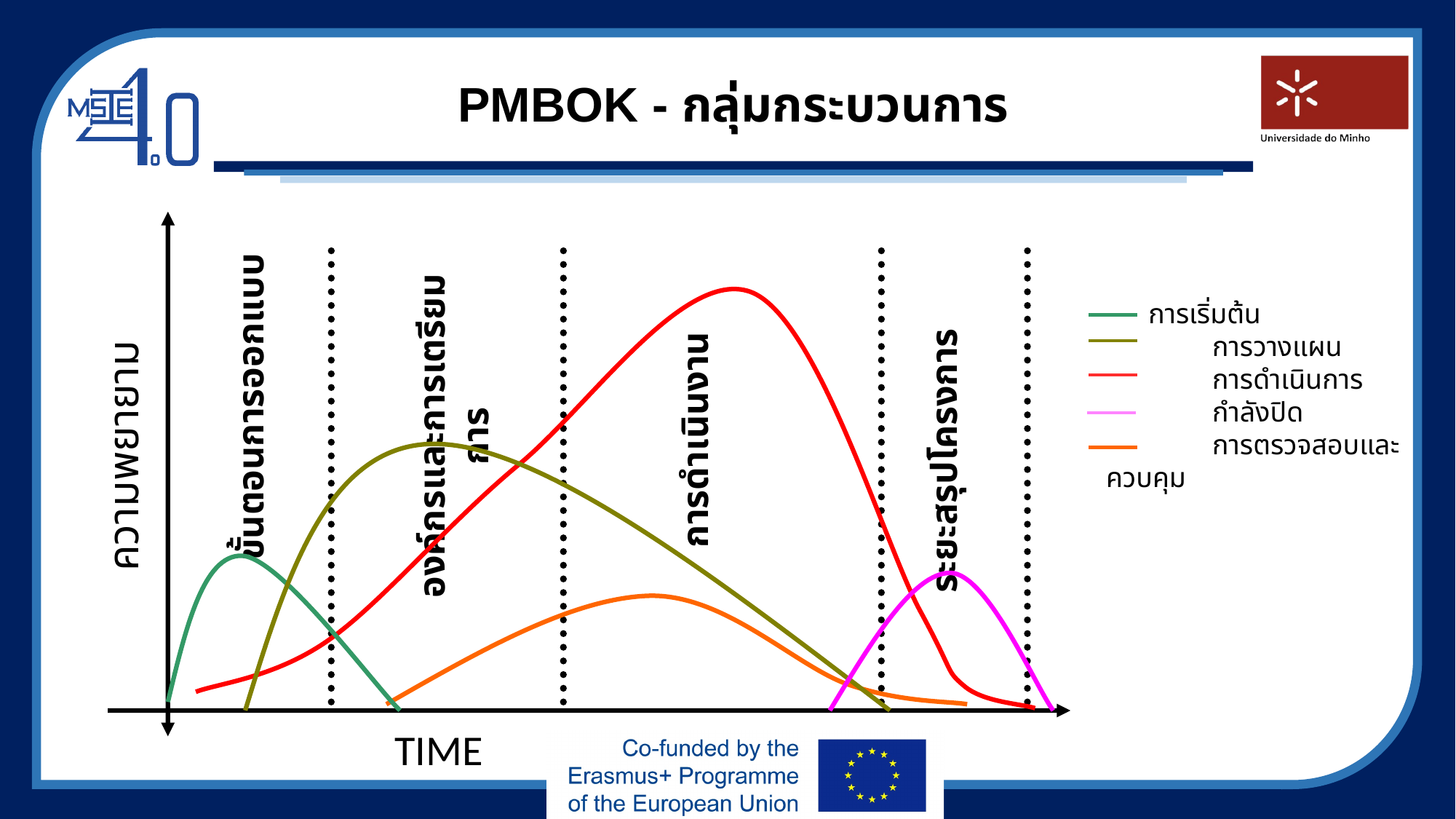

# PMBOK - กลุ่มกระบวนการ

การเริ่มต้น
         การวางแผน
         การดำเนินการ
         กำลังปิด
         การตรวจสอบและควบคุม
ขั้นตอนการออกแบบ
องค์กรและการเตรียมการ
การดำเนินงาน
ความพยายาม
ระยะสรุปโครงการ

TIME